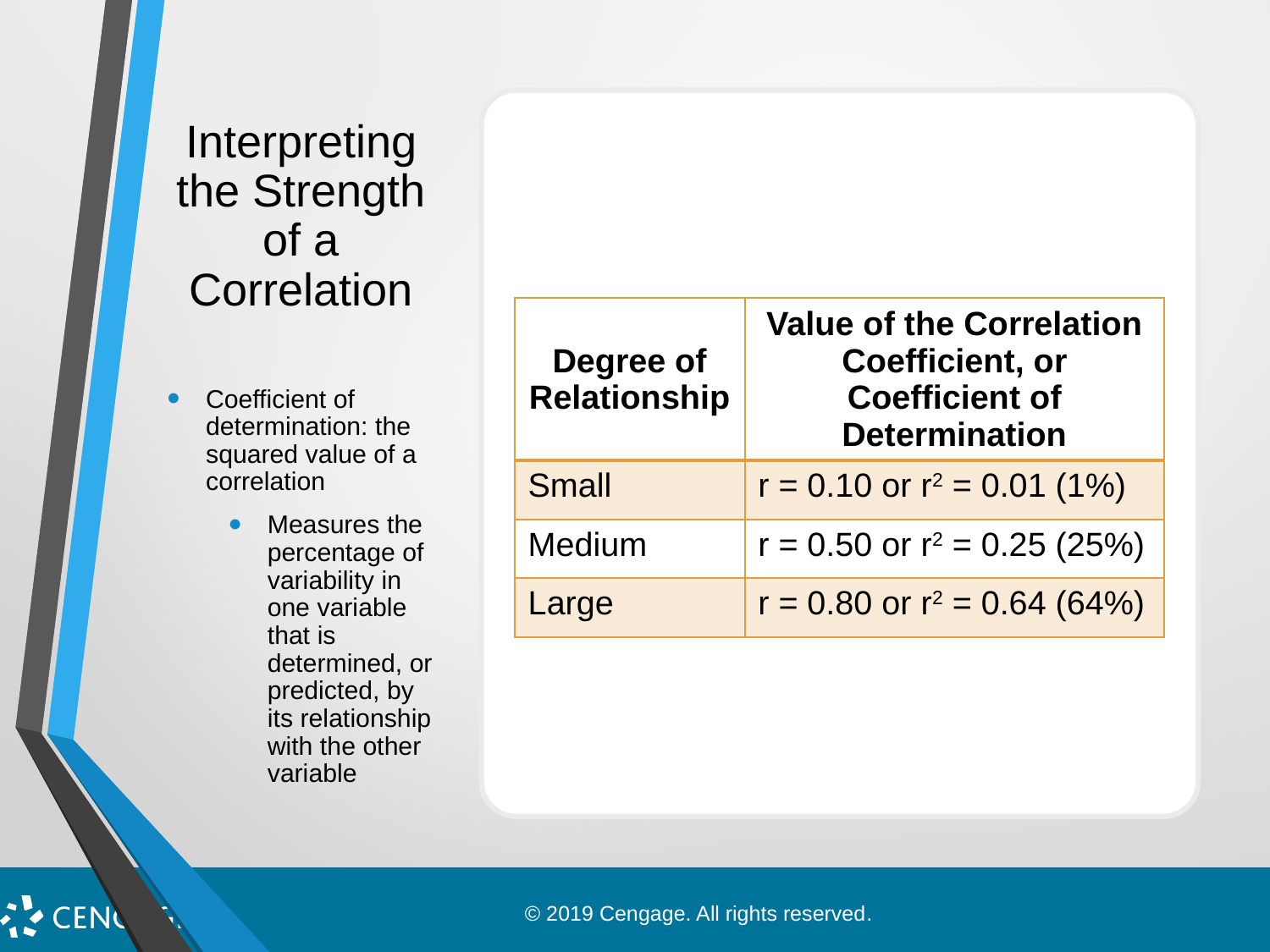

# Interpreting the Strength of a Correlation
| Degree of Relationship | Value of the Correlation Coefficient, or Coefficient of Determination |
| --- | --- |
| Small | r = 0.10 or r2 = 0.01 (1%) |
| Medium | r = 0.50 or r2 = 0.25 (25%) |
| Large | r = 0.80 or r2 = 0.64 (64%) |
Coefficient of determination: the squared value of a correlation
Measures the percentage of variability in one variable that is determined, or predicted, by its relationship with the other variable